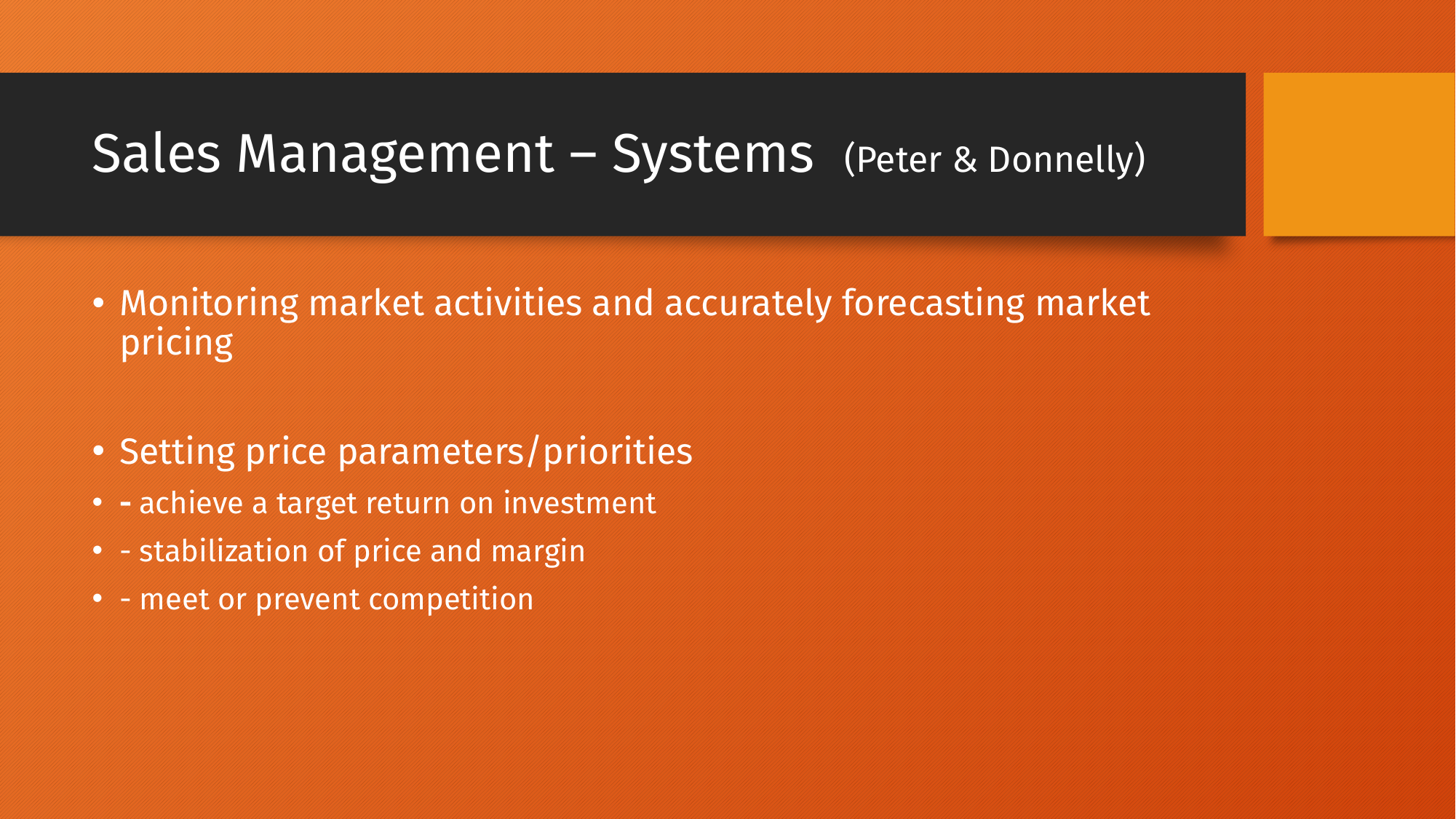

# Sales Management – Systems  (Peter & Donnelly)
Monitoring market activities and accurately forecasting market pricing

Setting price parameters/priorities
- achieve a target return on investment
- stabilization of price and margin
- meet or prevent competition